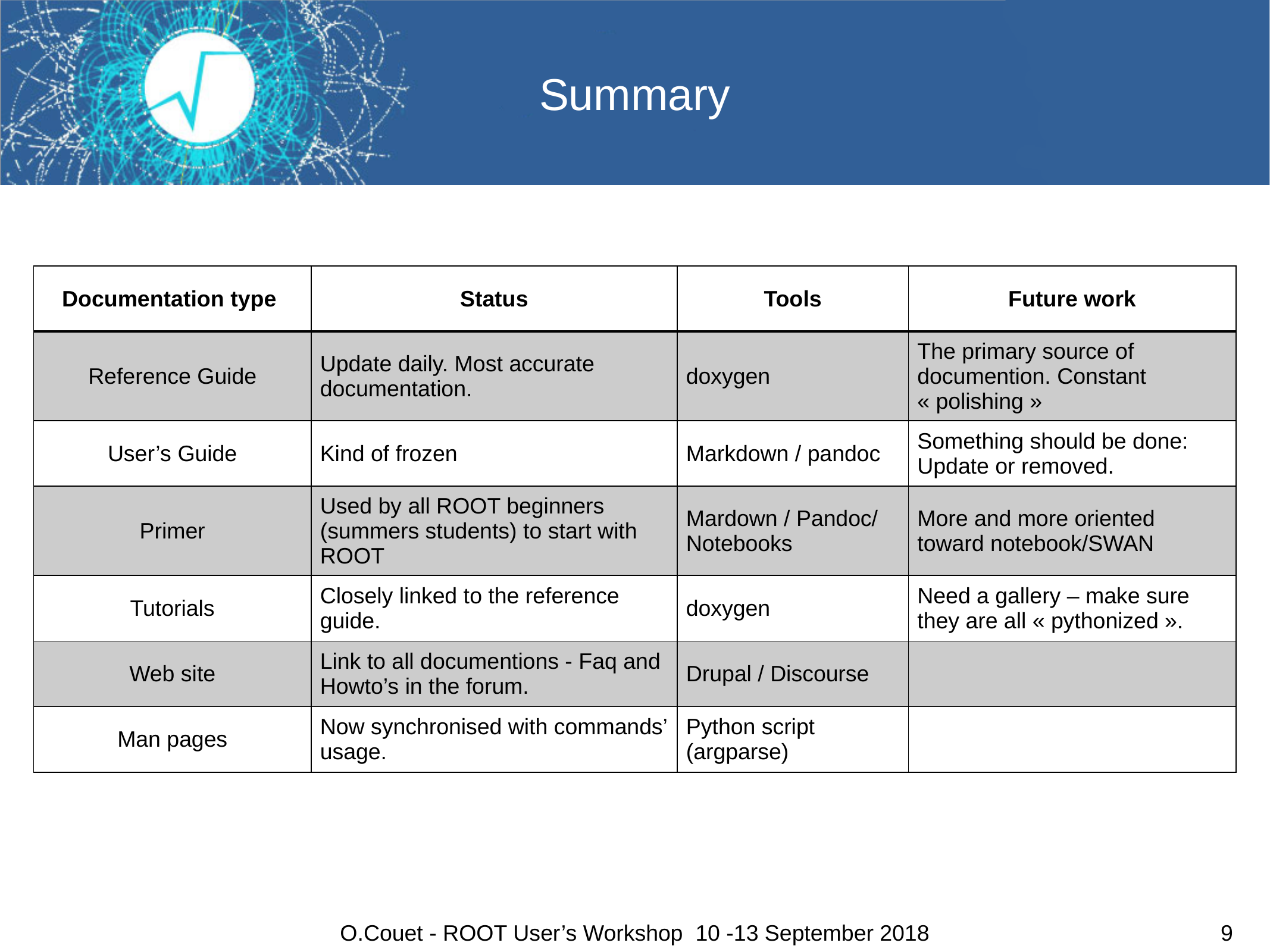

Summary
| Documentation type | Status | Tools | Future work |
| --- | --- | --- | --- |
| Reference Guide | Update daily. Most accurate documentation. | doxygen | The primary source of documention. Constant « polishing » |
| User’s Guide | Kind of frozen | Markdown / pandoc | Something should be done: Update or removed. |
| Primer | Used by all ROOT beginners (summers students) to start with ROOT | Mardown / Pandoc/ Notebooks | More and more oriented toward notebook/SWAN |
| Tutorials | Closely linked to the reference guide. | doxygen | Need a gallery – make sure they are all « pythonized ». |
| Web site | Link to all documentions - Faq and Howto’s in the forum. | Drupal / Discourse |  |
| Man pages | Now synchronised with commands’ usage. | Python script (argparse) |  |